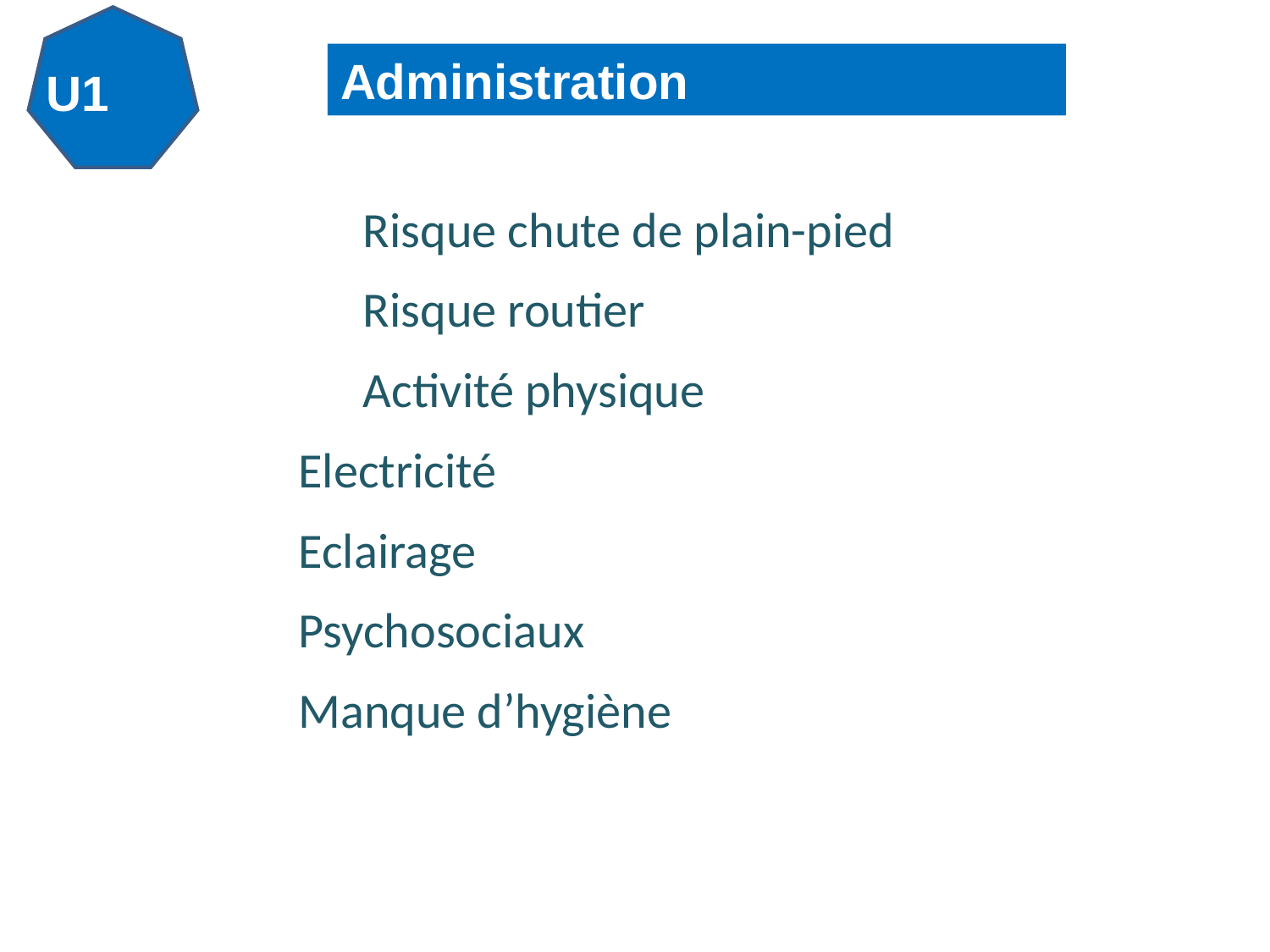

Administration
U1
Risque chute de plain-pied
Risque routier
Activité physique
Electricité
Eclairage
Psychosociaux
Manque d’hygiène